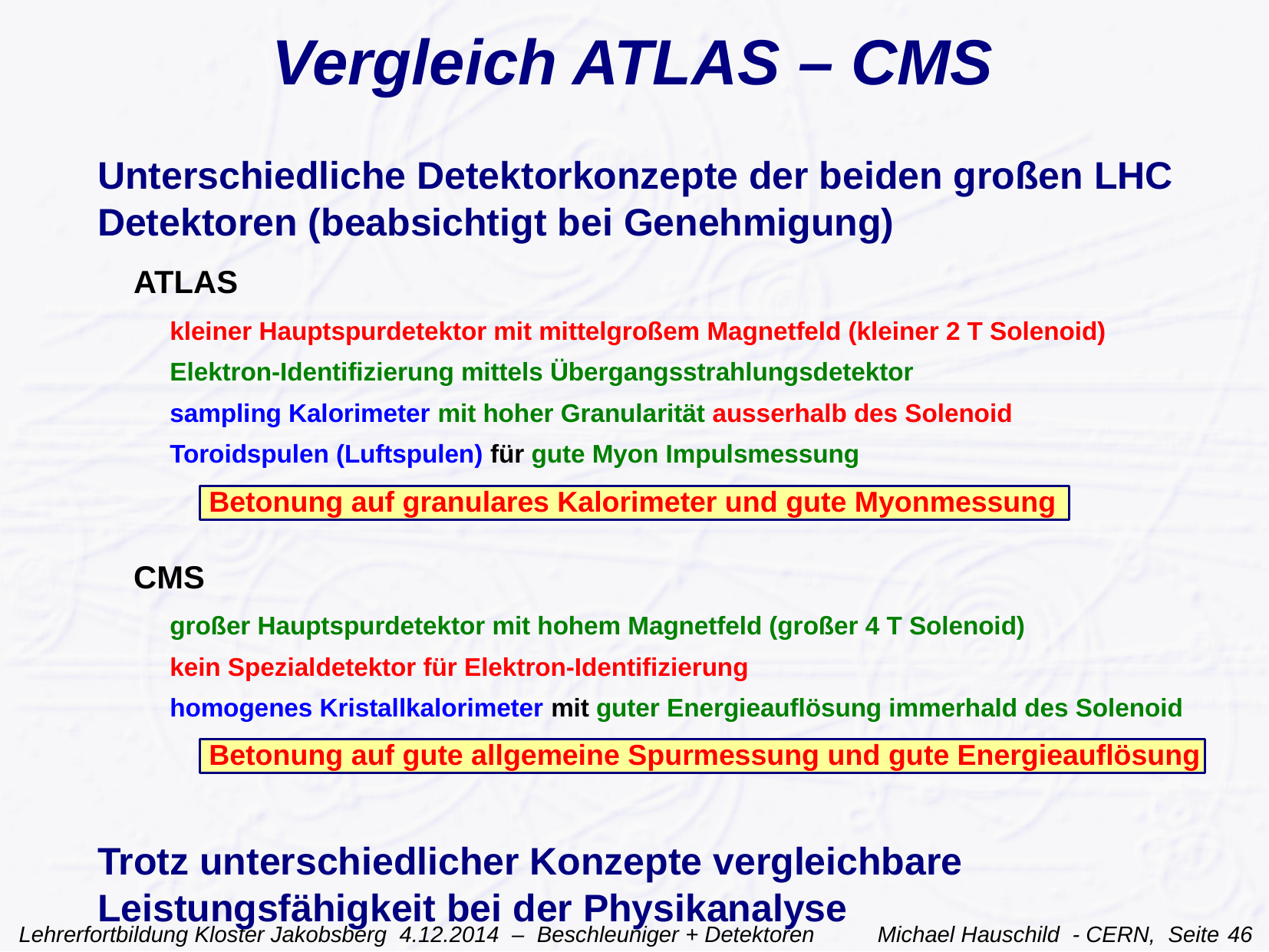

Vergleich ATLAS – CMS
Unterschiedliche Detektorkonzepte der beiden großen LHC Detektoren (beabsichtigt bei Genehmigung)
ATLAS
kleiner Hauptspurdetektor mit mittelgroßem Magnetfeld (kleiner 2 T Solenoid)
Elektron-Identifizierung mittels Übergangsstrahlungsdetektor
sampling Kalorimeter mit hoher Granularität ausserhalb des Solenoid
Toroidspulen (Luftspulen) für gute Myon Impulsmessung

CMS
großer Hauptspurdetektor mit hohem Magnetfeld (großer 4 T Solenoid)
kein Spezialdetektor für Elektron-Identifizierung
homogenes Kristallkalorimeter mit guter Energieauflösung immerhald des Solenoid

Trotz unterschiedlicher Konzepte vergleichbare Leistungsfähigkeit bei der Physikanalyse
 Betonung auf granulares Kalorimeter und gute Myonmessung
 Betonung auf gute allgemeine Spurmessung und gute Energieauflösung